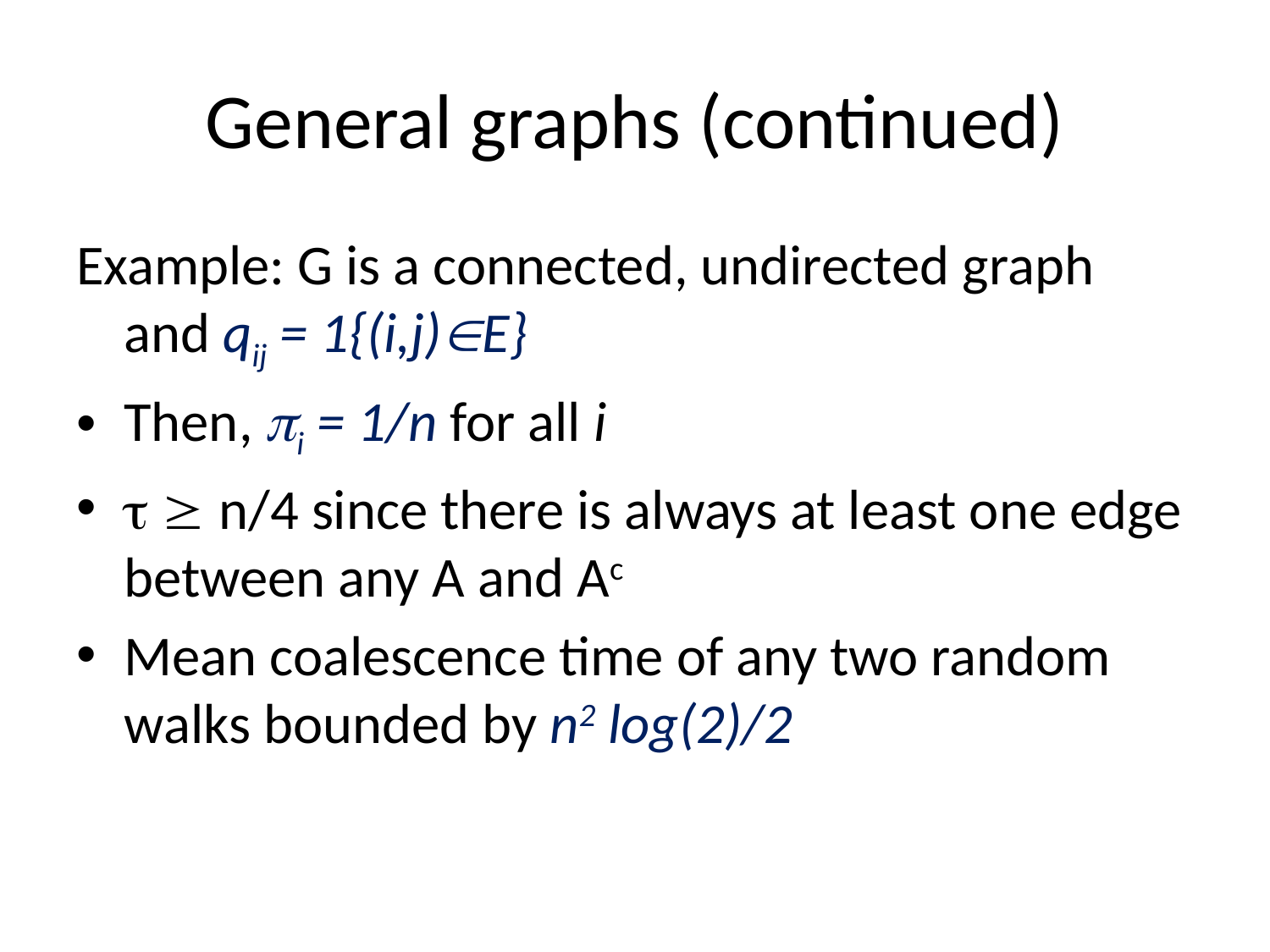

# General graphs (continued)
Example: G is a connected, undirected graph and qij = 1{(i,j)∈E}
Then, πi = 1/n for all i
τ ≥ n/4 since there is always at least one edge between any A and Ac
Mean coalescence time of any two random walks bounded by n2 log(2)/2